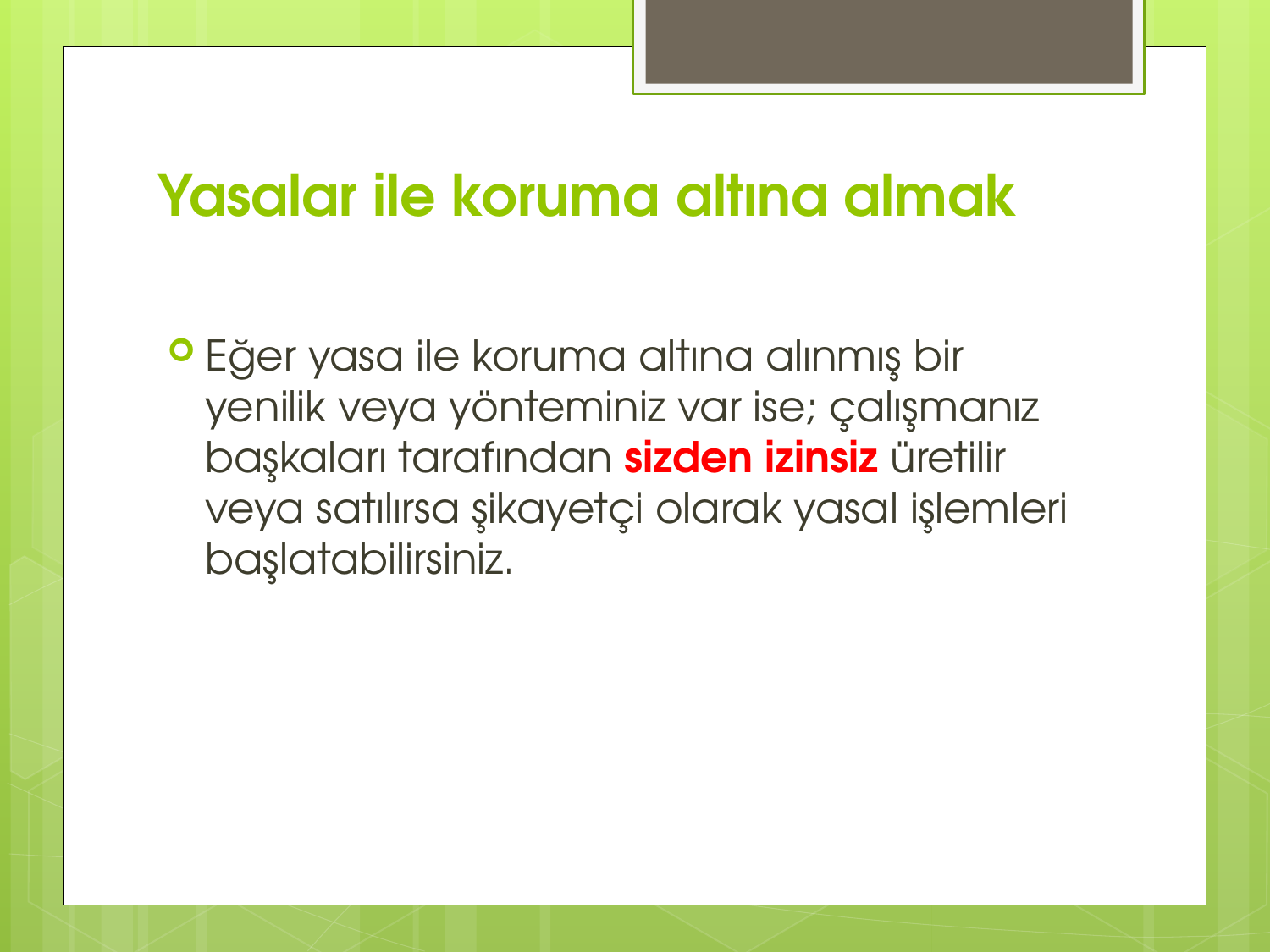

# Yasalar ile koruma altına almak
Eğer yasa ile koruma altına alınmış bir yenilik veya yönteminiz var ise; çalışmanız başkaları tarafından sizden izinsiz üretilir veya satılırsa şikayetçi olarak yasal işlemleri başlatabilirsiniz.